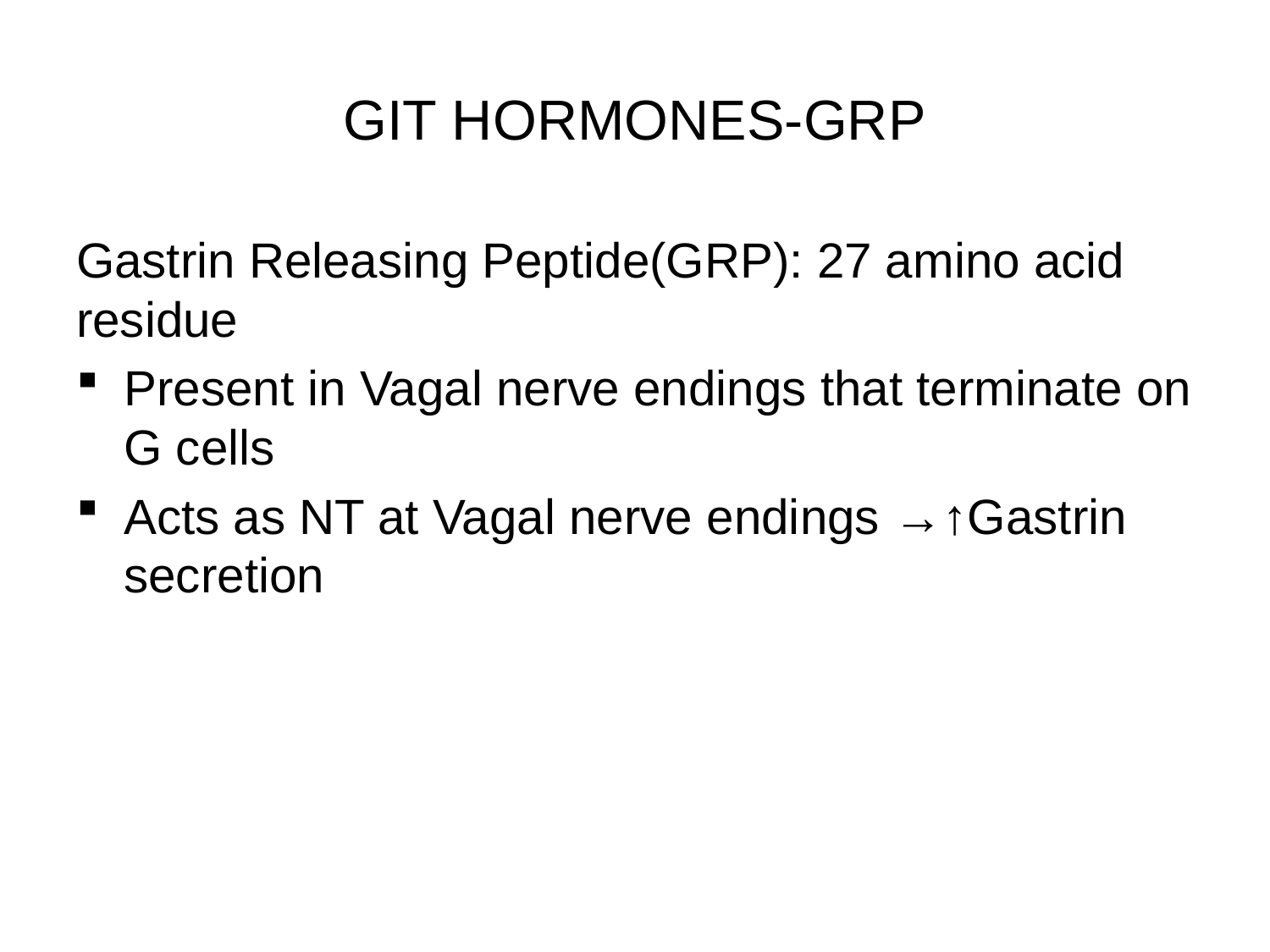

# GIT HORMONES-GRP
Gastrin Releasing Peptide(GRP): 27 amino acid residue
Present in Vagal nerve endings that terminate on G cells
Acts as NT at Vagal nerve endings →↑Gastrin secretion